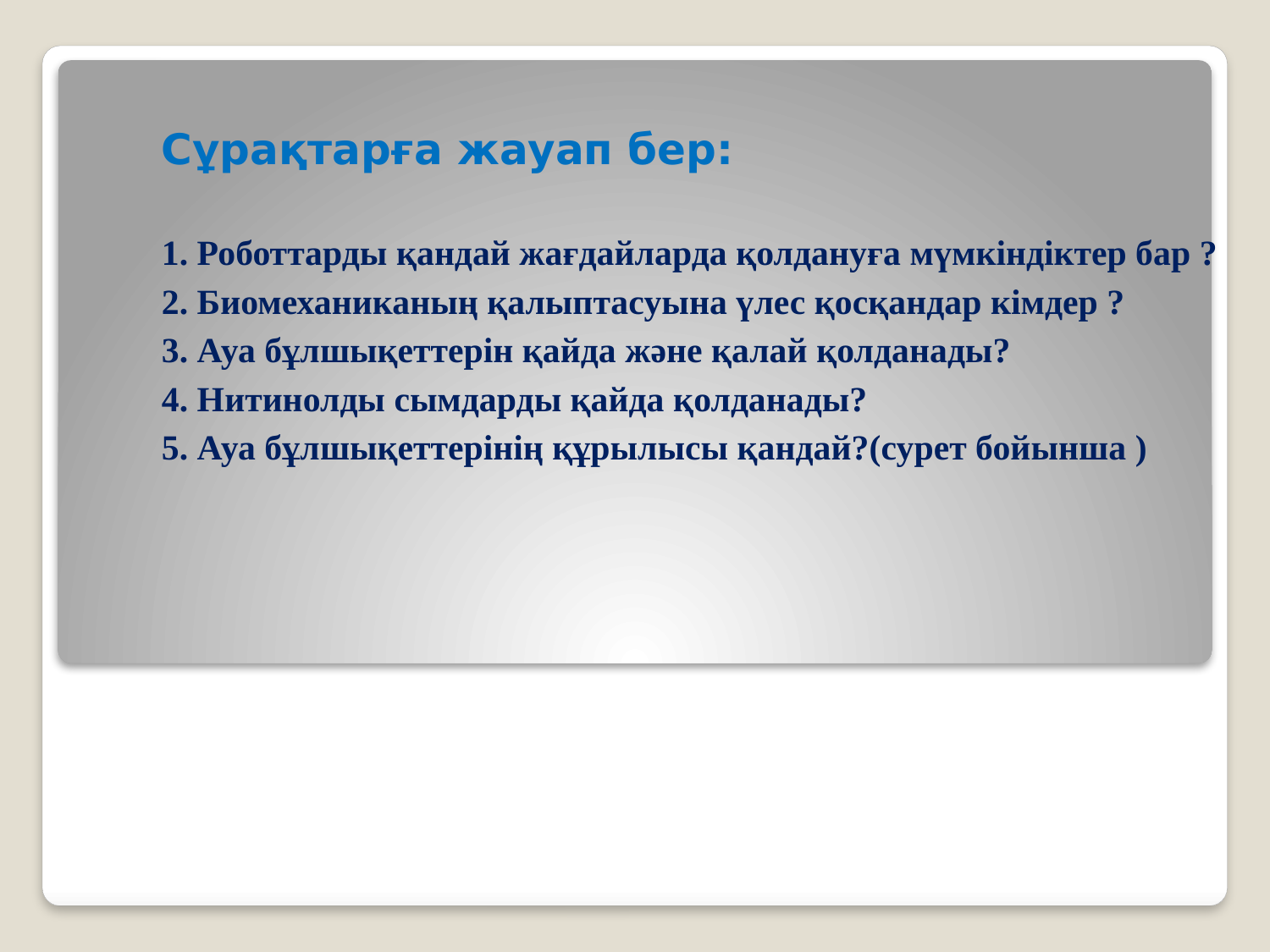

Сұрақтарға жауап бер:

1. Роботтарды қандай жағдайларда қолдануға мүмкіндіктер бар ?
2. Биомеханиканың қалыптасуына үлес қосқандар кімдер ?
3. Ауа бұлшықеттерін қайда және қалай қолданады?
4. Нитинолды сымдарды қайда қолданады?
5. Ауа бұлшықеттерінің құрылысы қандай?(сурет бойынша )